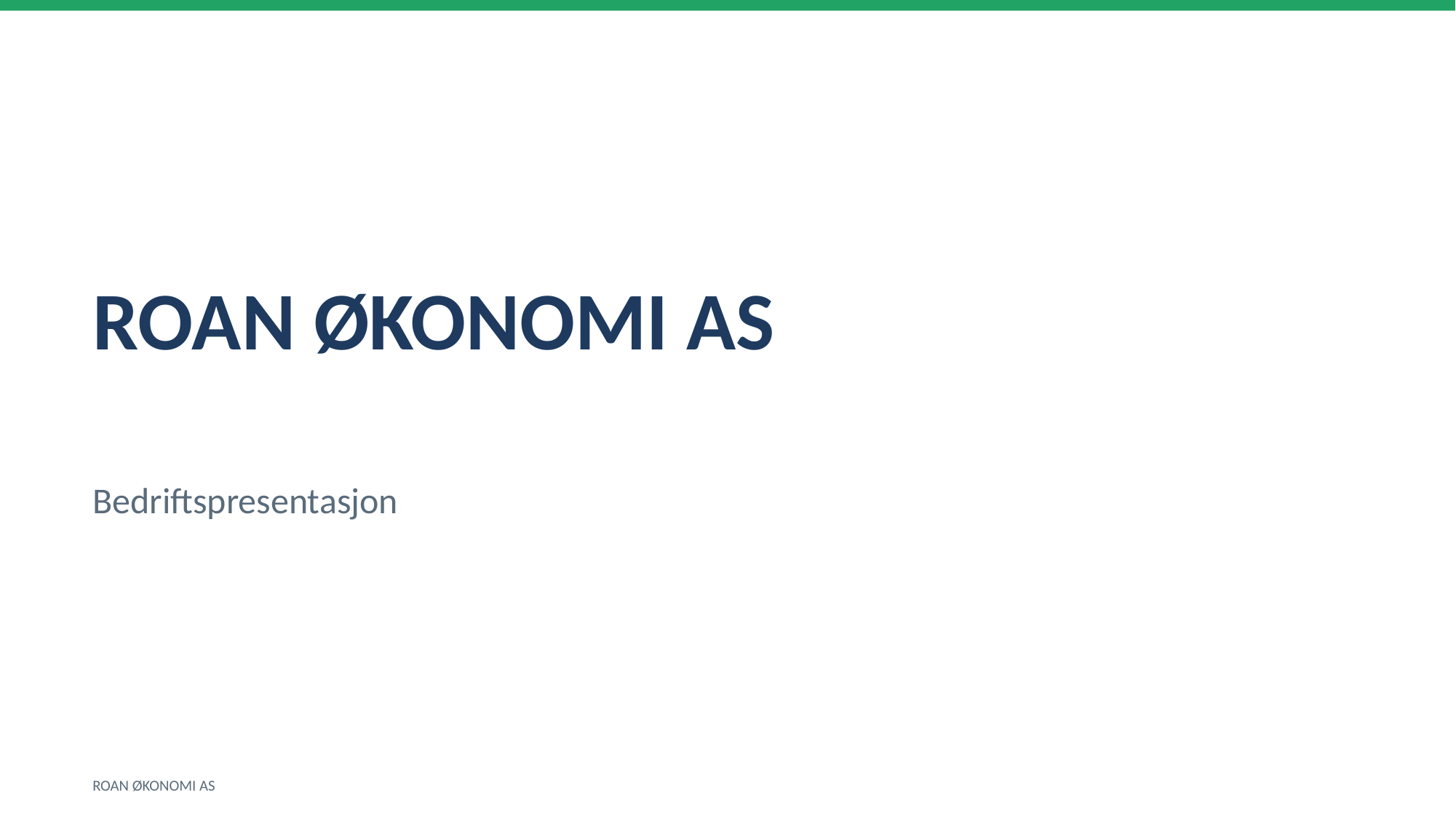

ROAN ØKONOMI AS
Bedriftspresentasjon
ROAN ØKONOMI AS